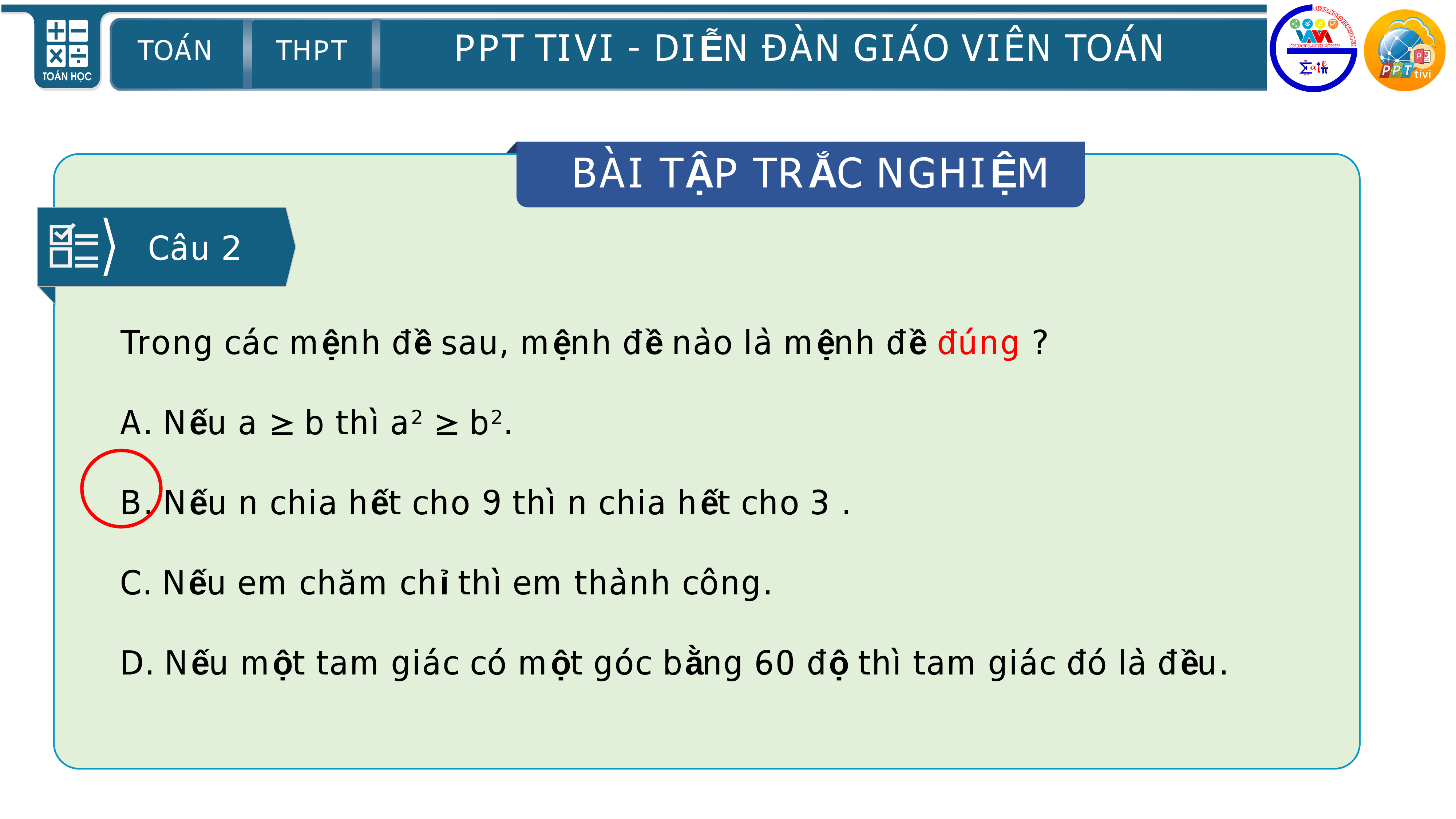

BÀI TẬP TRẮC NGHIỆM

Câu 2

Trong các mệnh đề sau, mệnh đề nào là mệnh đề đúng ?
A. Nếu a ≥ b thì a2 ≥ b2.
B. Nếu n chia hết cho 9 thì n chia hết cho 3 .
C. Nếu em chăm chỉ thì em thành công.
D. Nếu một tam giác có một góc bằng 60 độ thì tam giác đó là đều.